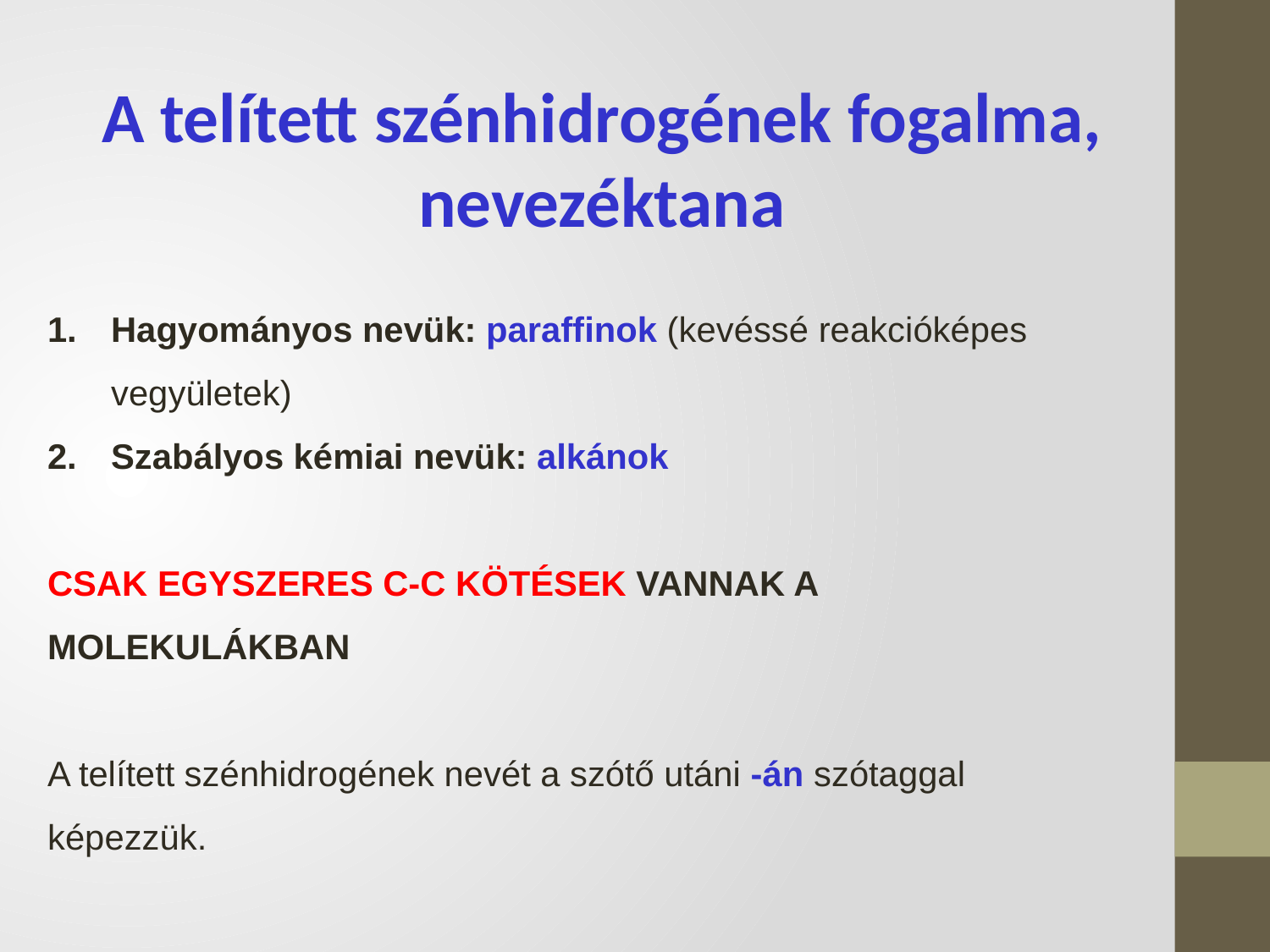

A telített szénhidrogének fogalma, nevezéktana
Hagyományos nevük: paraffinok (kevéssé reakcióképes vegyületek)
Szabályos kémiai nevük: alkánok

CSAK EGYSZERES C-C KÖTÉSEK VANNAK A MOLEKULÁKBAN

A telített szénhidrogének nevét a szótő utáni -án szótaggal képezzük.